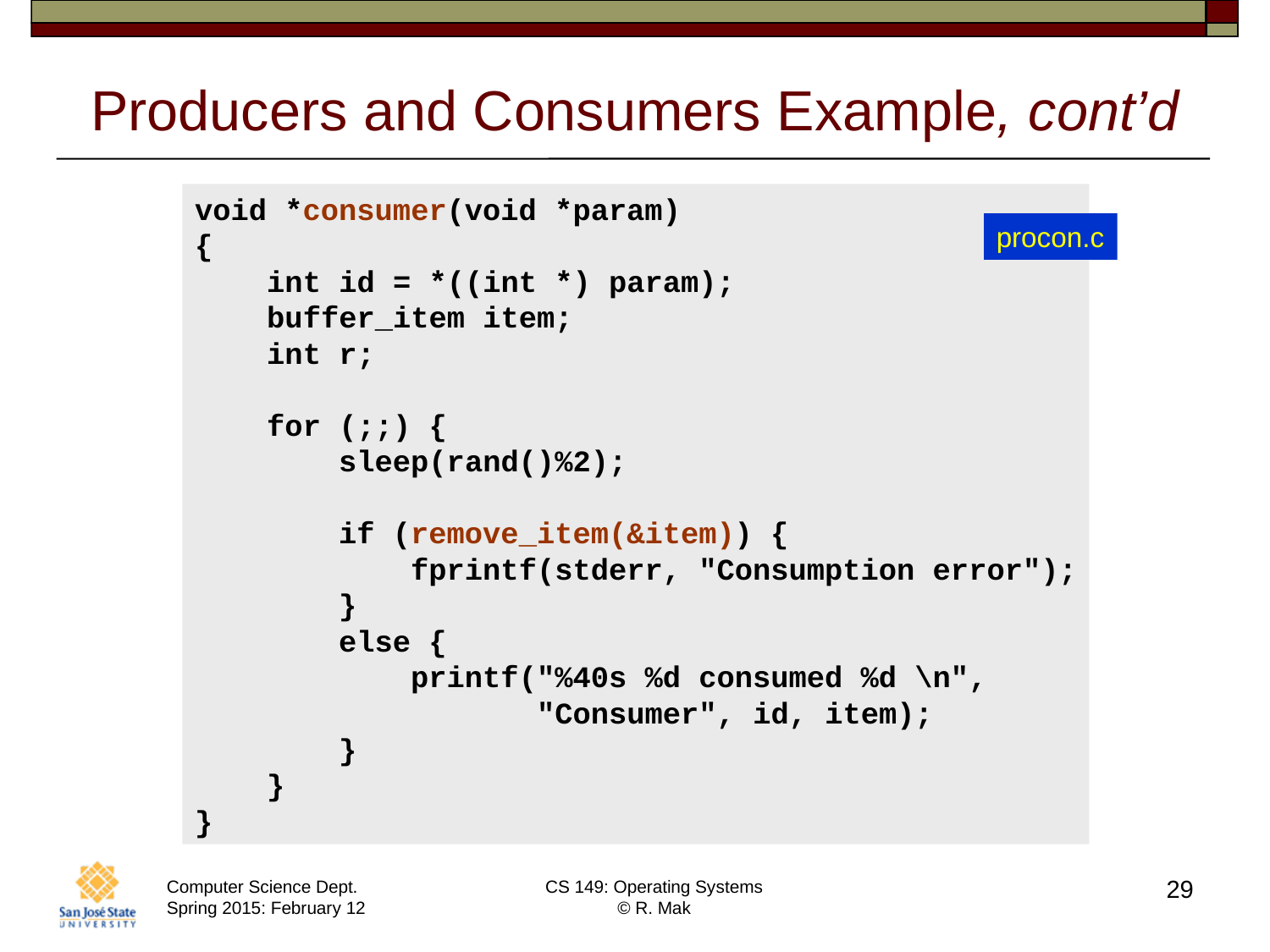

# Producers and Consumers Example, cont’d
void *consumer(void *param)
{
    int id = *((int *) param);
    buffer_item item;
    int r;

    for (;;) {
        sleep(rand()%2);

        if (remove_item(&item)) {
            fprintf(stderr, "Consumption error");
        }
        else {
            printf("%40s %d consumed %d \n",
                   "Consumer", id, item);
        }
    }
}
procon.c
29